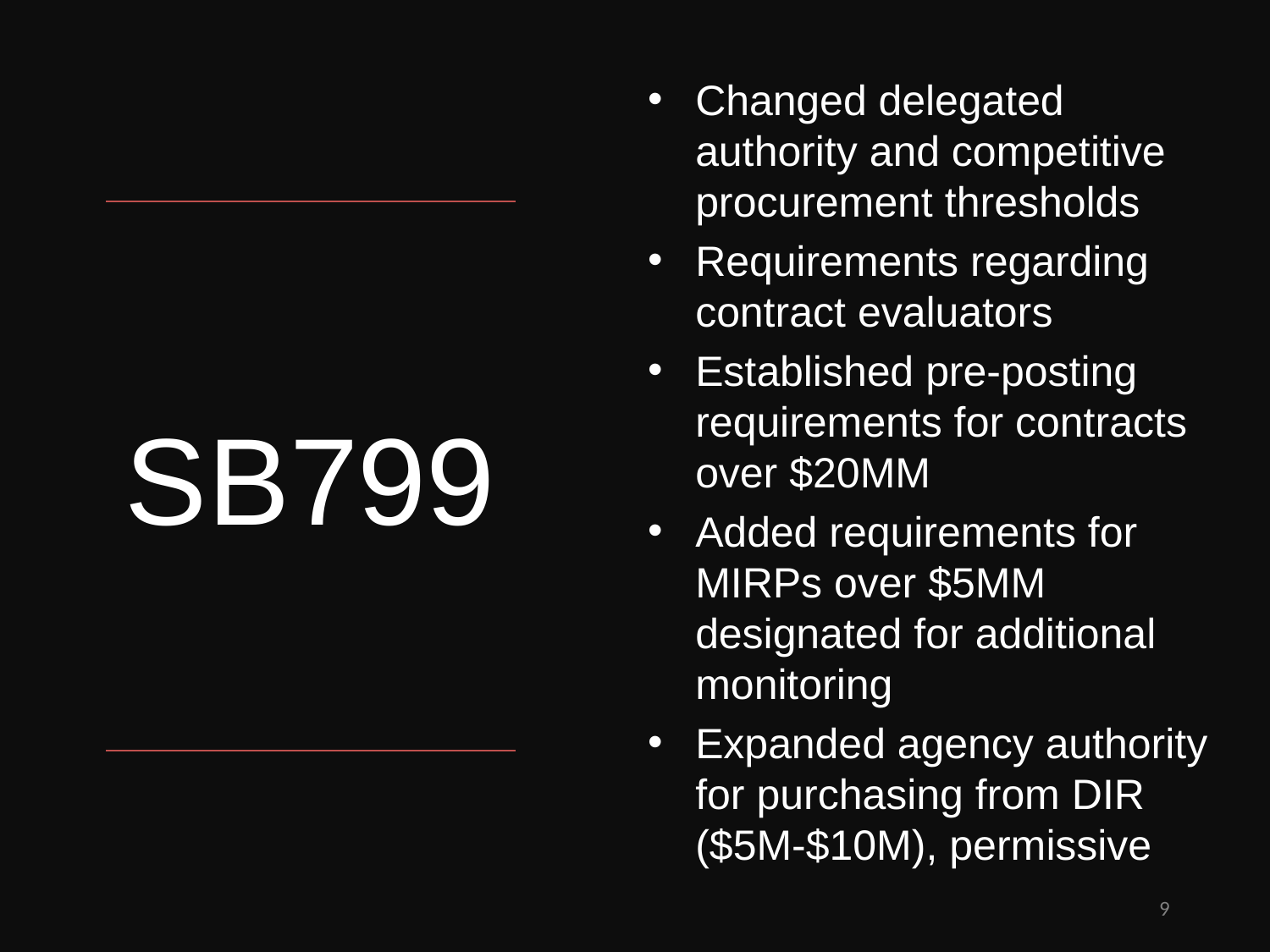

Changed delegated authority and competitive procurement thresholds
Requirements regarding contract evaluators
Established pre-posting requirements for contracts over $20MM
Added requirements for MIRPs over $5MM designated for additional monitoring
Expanded agency authority for purchasing from DIR ($5M-$10M), permissive
# SB799
9